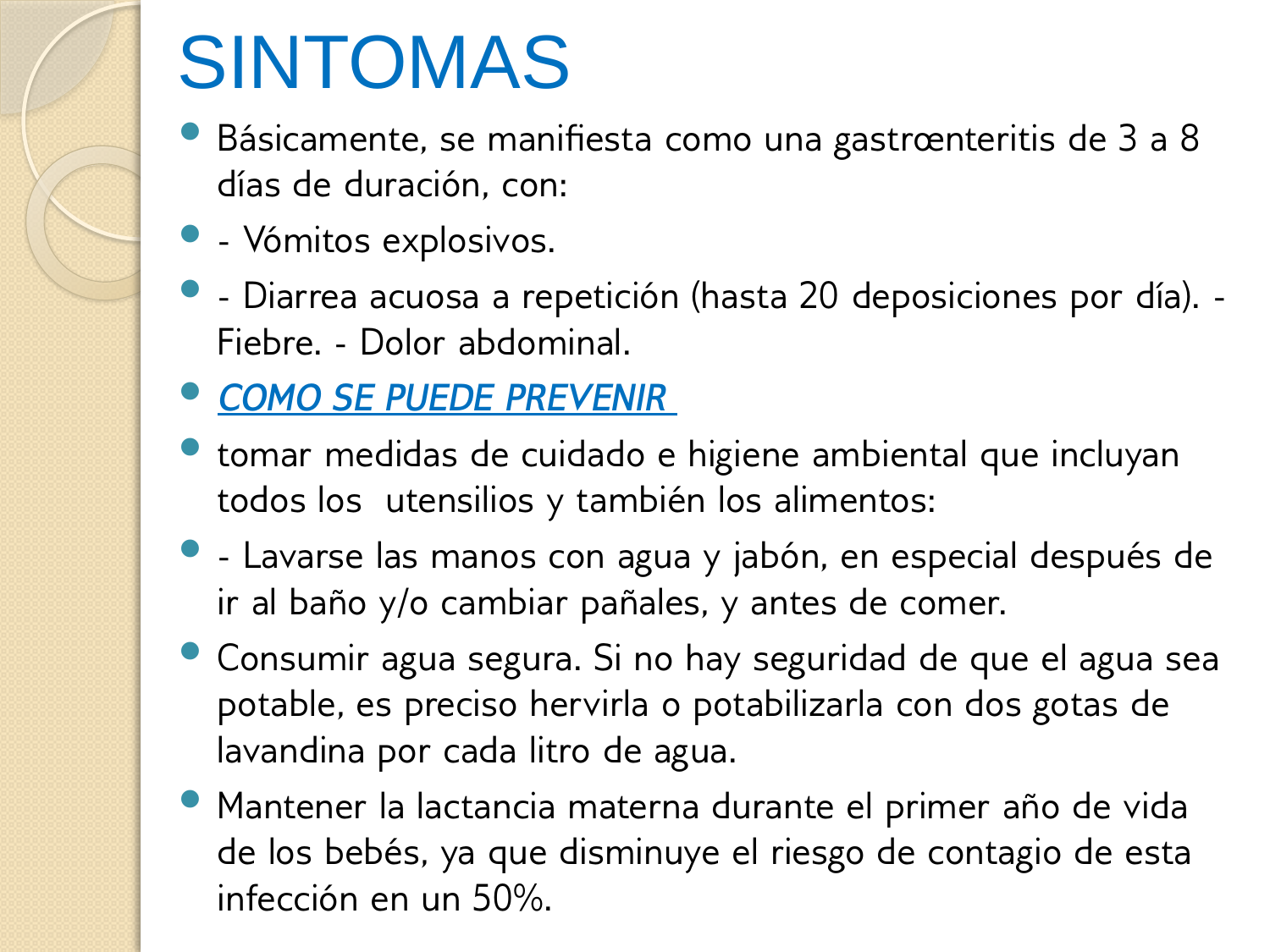

# SINTOMAS
Básicamente, se manifiesta como una gastroenteritis de 3 a 8 días de duración, con:
- Vómitos explosivos.
- Diarrea acuosa a repetición (hasta 20 deposiciones por día). - Fiebre. - Dolor abdominal.
COMO SE PUEDE PREVENIR
tomar medidas de cuidado e higiene ambiental que incluyan todos los  utensilios y también los alimentos:
- Lavarse las manos con agua y jabón, en especial después de ir al baño y/o cambiar pañales, y antes de comer.
Consumir agua segura. Si no hay seguridad de que el agua sea potable, es preciso hervirla o potabilizarla con dos gotas de lavandina por cada litro de agua.
Mantener la lactancia materna durante el primer año de vida de los bebés, ya que disminuye el riesgo de contagio de esta infección en un 50%.